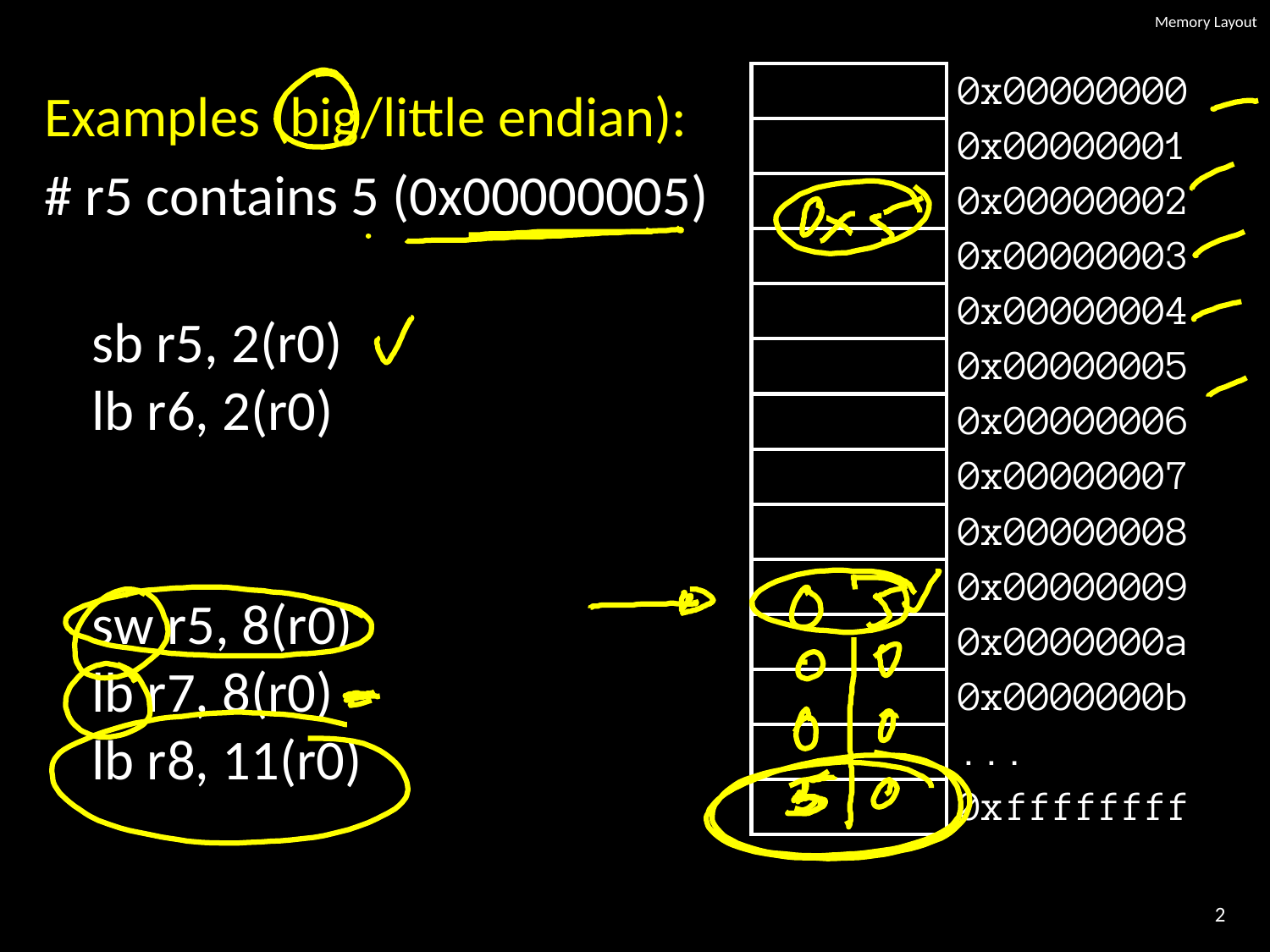

# Memory Layout
|  | 0x00000000 |
| --- | --- |
|  | 0x00000001 |
|  | 0x00000002 |
|  | 0x00000003 |
|  | 0x00000004 |
|  | 0x00000005 |
|  | 0x00000006 |
|  | 0x00000007 |
|  | 0x00000008 |
|  | 0x00000009 |
|  | 0x0000000a |
|  | 0x0000000b |
|  | ... |
|  | 0xffffffff |

Examples (big/little endian):
# r5 contains 5 (0x00000005)
	sb r5, 2(r0)
lb r6, 2(r0)
	sw r5, 8(r0)
lb r7, 8(r0)
lb r8, 11(r0)